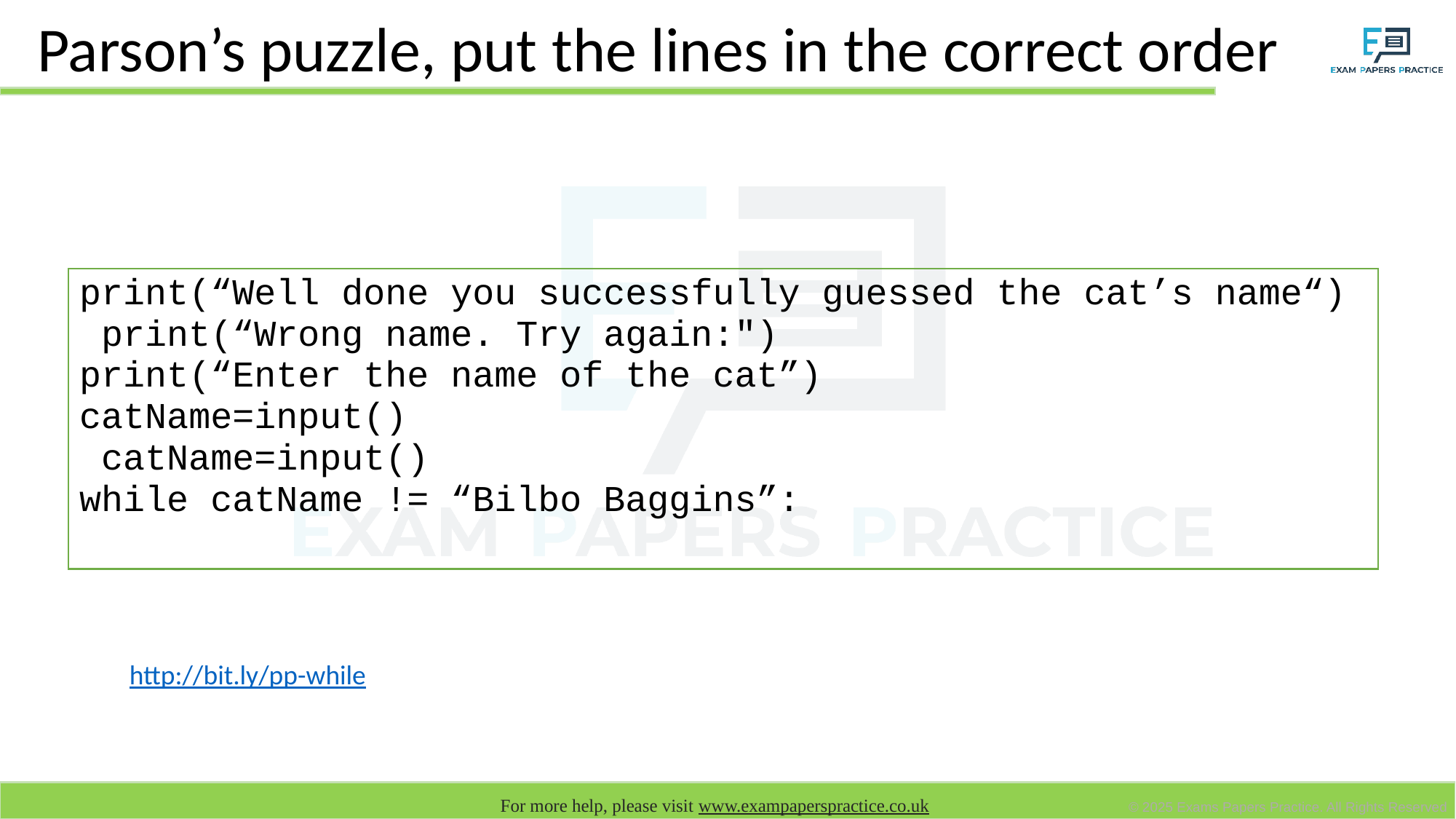

# Parson’s puzzle, put the lines in the correct order
| print(“Well done you successfully guessed the cat’s name“) print(“Wrong name. Try again:") print(“Enter the name of the cat”) catName=input() catName=input() while catName != “Bilbo Baggins”: |
| --- |
http://bit.ly/pp-while